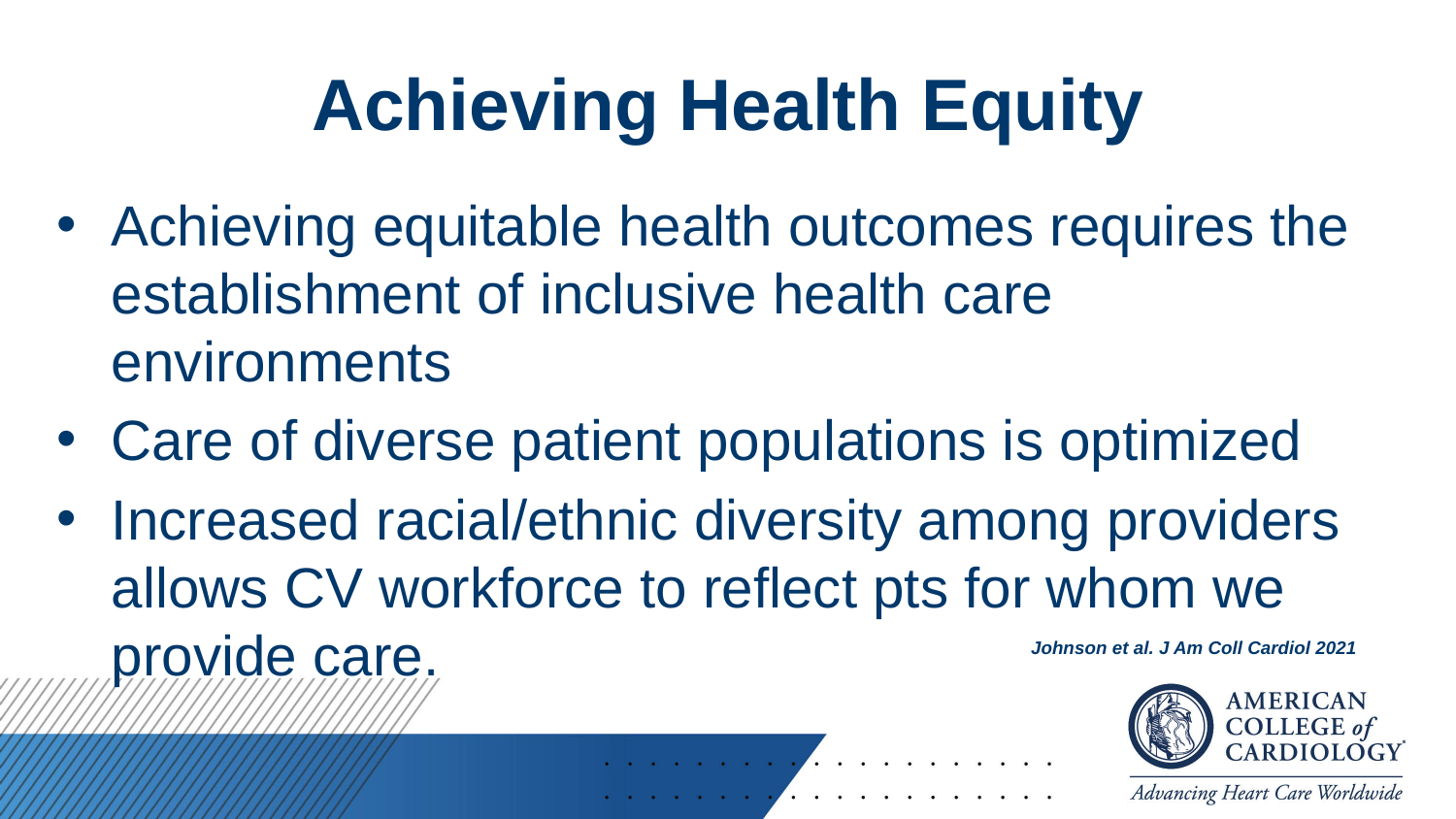

# Achieving Health Equity
Achieving equitable health outcomes requires the establishment of inclusive health care environments
Care of diverse patient populations is optimized
Increased racial/ethnic diversity among providers allows CV workforce to reflect pts for whom we provide care.
Johnson et al. J Am Coll Cardiol 2021